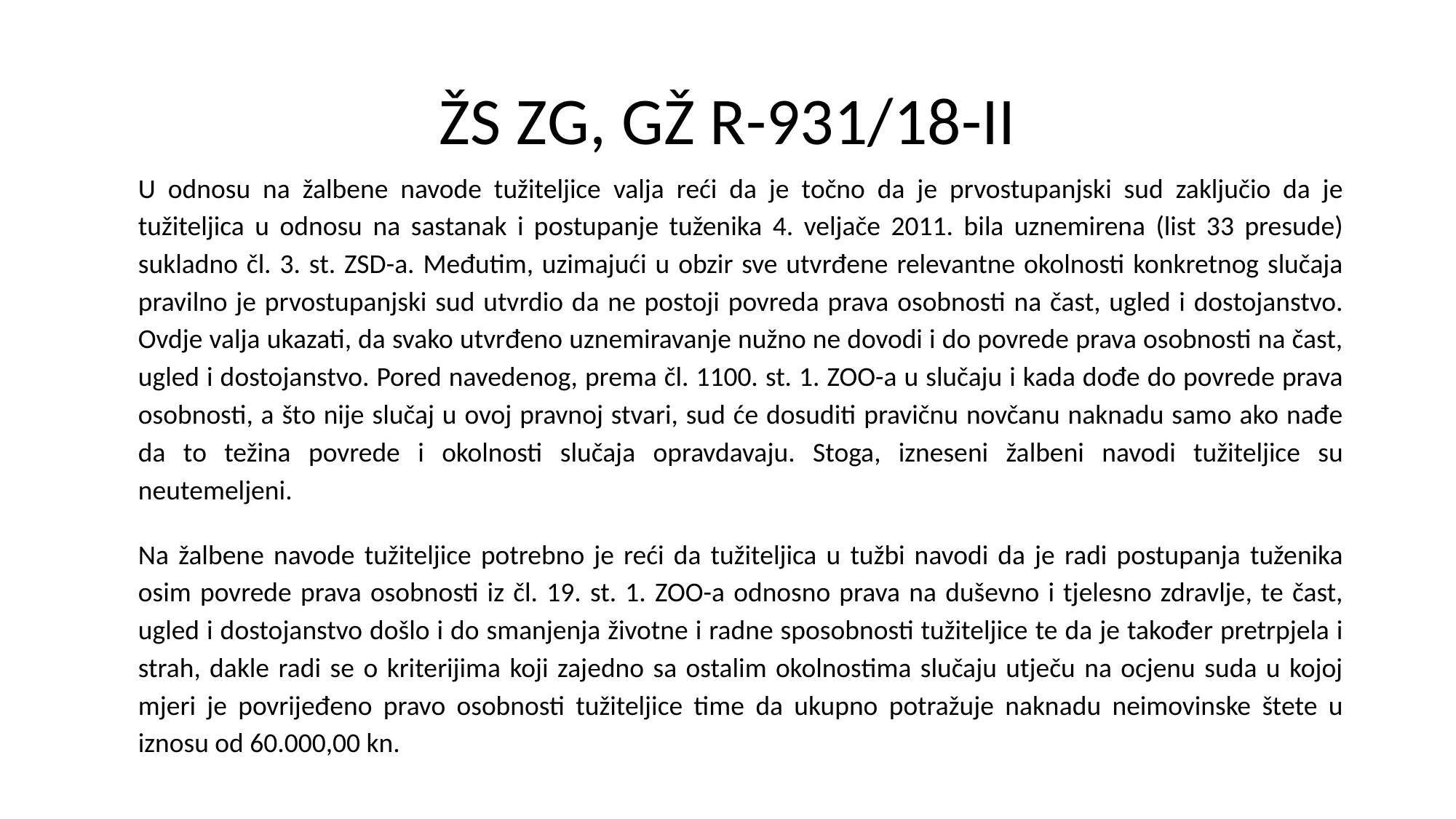

# ŽS ZG, GŽ R-931/18-II
U odnosu na žalbene navode tužiteljice valja reći da je točno da je prvostupanjski sud zaključio da je tužiteljica u odnosu na sastanak i postupanje tuženika 4. veljače 2011. bila uznemirena (list 33 presude) sukladno čl. 3. st. ZSD-a. Međutim, uzimajući u obzir sve utvrđene relevantne okolnosti konkretnog slučaja pravilno je prvostupanjski sud utvrdio da ne postoji povreda prava osobnosti na čast, ugled i dostojanstvo. Ovdje valja ukazati, da svako utvrđeno uznemiravanje nužno ne dovodi i do povrede prava osobnosti na čast, ugled i dostojanstvo. Pored navedenog, prema čl. 1100. st. 1. ZOO-a u slučaju i kada dođe do povrede prava osobnosti, a što nije slučaj u ovoj pravnoj stvari, sud će dosuditi pravičnu novčanu naknadu samo ako nađe da to težina povrede i okolnosti slučaja opravdavaju. Stoga, izneseni žalbeni navodi tužiteljice su neutemeljeni.
Na žalbene navode tužiteljice potrebno je reći da tužiteljica u tužbi navodi da je radi postupanja tuženika osim povrede prava osobnosti iz čl. 19. st. 1. ZOO-a odnosno prava na duševno i tjelesno zdravlje, te čast, ugled i dostojanstvo došlo i do smanjenja životne i radne sposobnosti tužiteljice te da je također pretrpjela i strah, dakle radi se o kriterijima koji zajedno sa ostalim okolnostima slučaju utječu na ocjenu suda u kojoj mjeri je povrijeđeno pravo osobnosti tužiteljice time da ukupno potražuje naknadu neimovinske štete u iznosu od 60.000,00 kn.